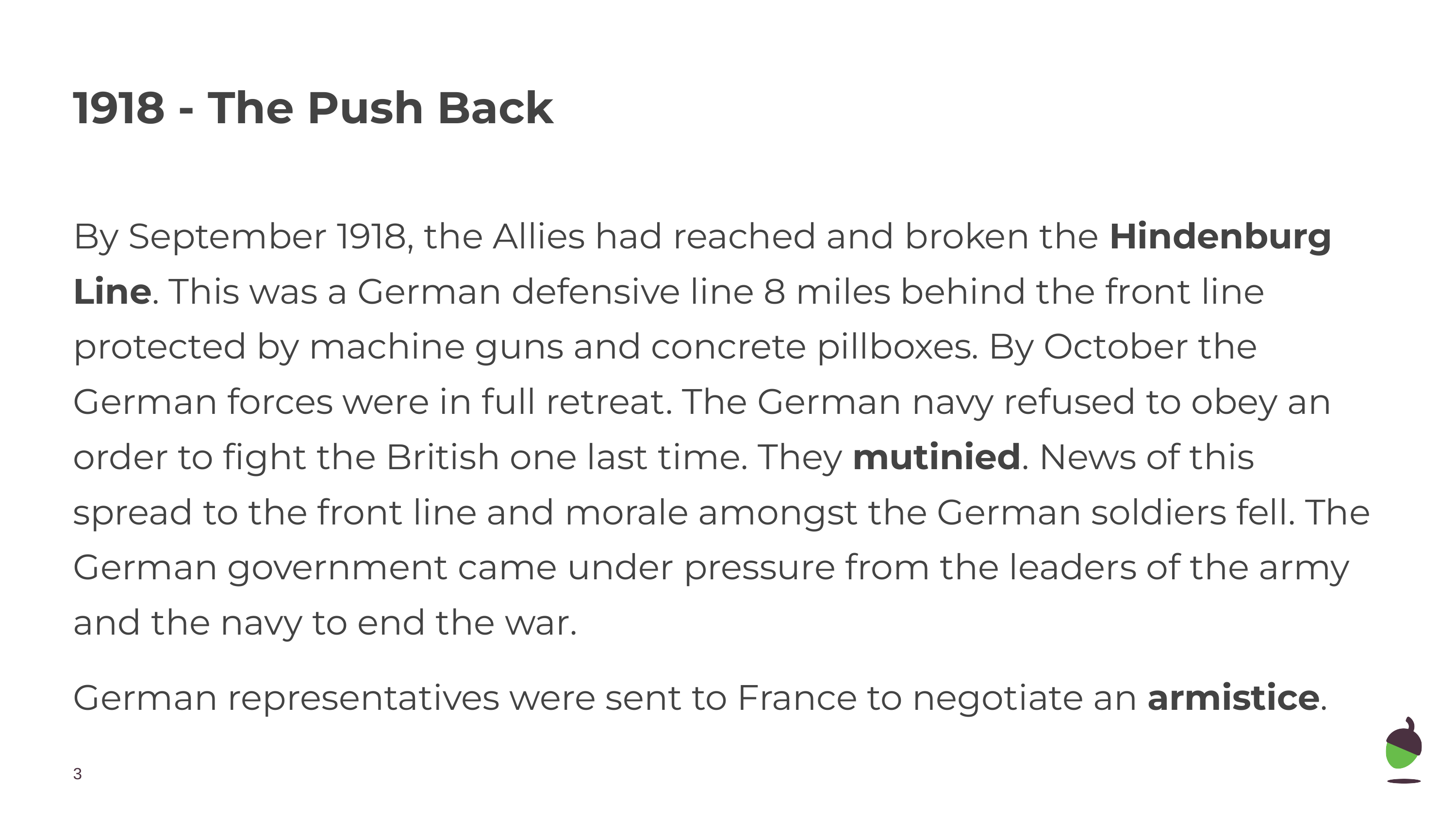

# 1918 - The Push Back
By September 1918, the Allies had reached and broken the Hindenburg Line. This was a German defensive line 8 miles behind the front line protected by machine guns and concrete pillboxes. By October the German forces were in full retreat. The German navy refused to obey an order to fight the British one last time. They mutinied. News of this spread to the front line and morale amongst the German soldiers fell. The German government came under pressure from the leaders of the army and the navy to end the war.
German representatives were sent to France to negotiate an armistice.
3